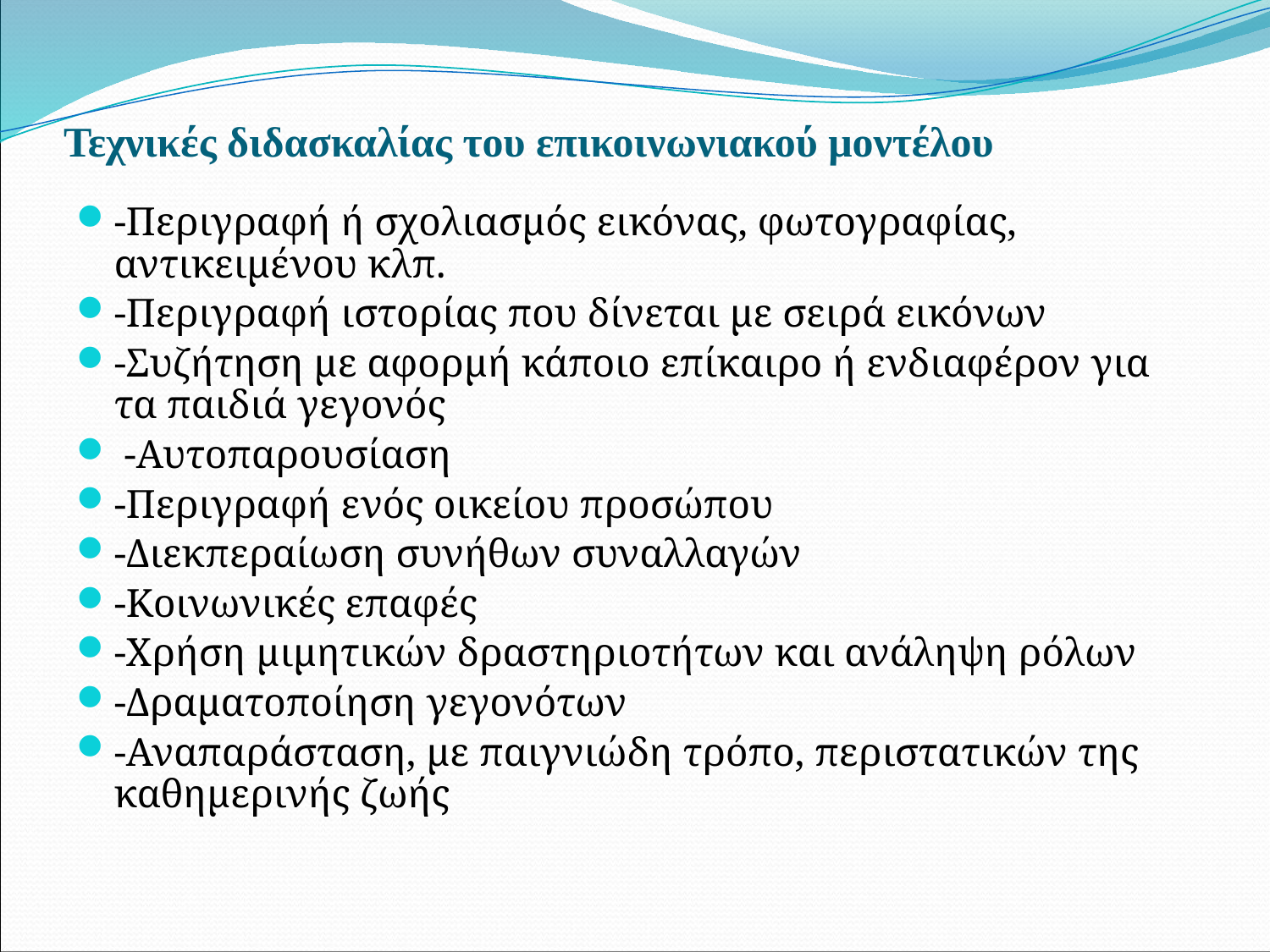

# Τεχνικές διδασκαλίας του επικοινωνιακού μοντέλου
-Περιγραφή ή σχολιασμός εικόνας, φωτογραφίας, αντικειμένου κλπ.
-Περιγραφή ιστορίας που δίνεται με σειρά εικόνων
-Συζήτηση με αφορμή κάποιο επίκαιρο ή ενδιαφέρον για τα παιδιά γεγονός
 -Αυτοπαρουσίαση
-Περιγραφή ενός οικείου προσώπου
-Διεκπεραίωση συνήθων συναλλαγών
-Κοινωνικές επαφές
-Χρήση μιμητικών δραστηριοτήτων και ανάληψη ρόλων
-Δραματοποίηση γεγονότων
-Αναπαράσταση, με παιγνιώδη τρόπο, περιστατικών της καθημερινής ζωής